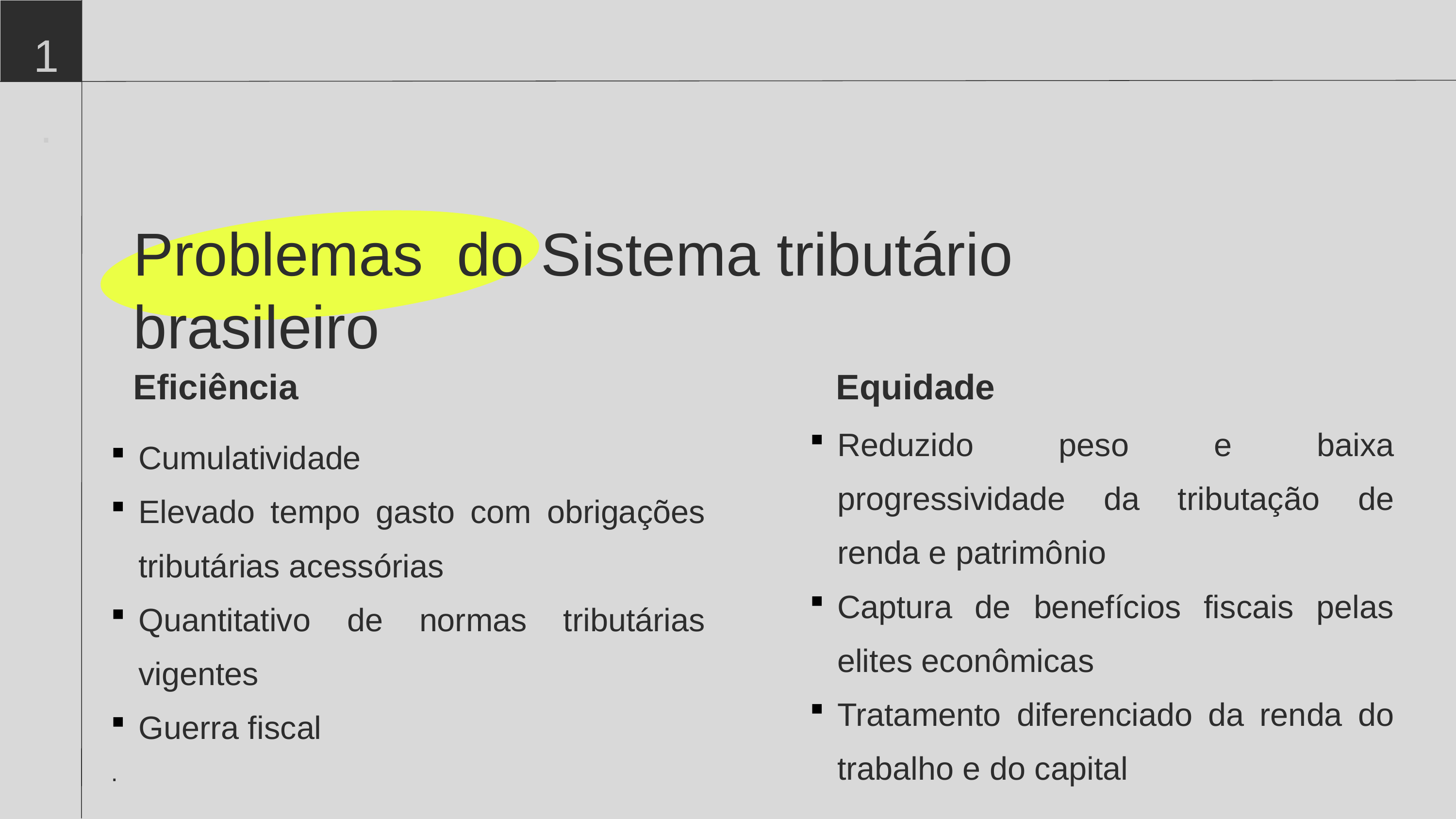

1.
Problemas  do Sistema tributário brasileiro

Eficiência
Equidade
Reduzido peso e baixa progressividade da tributação de renda e patrimônio
Captura de benefícios fiscais pelas elites econômicas
Tratamento diferenciado da renda do trabalho e do capital
Cumulatividade
Elevado tempo gasto com obrigações tributárias acessórias
Quantitativo de normas tributárias vigentes
Guerra fiscal
.